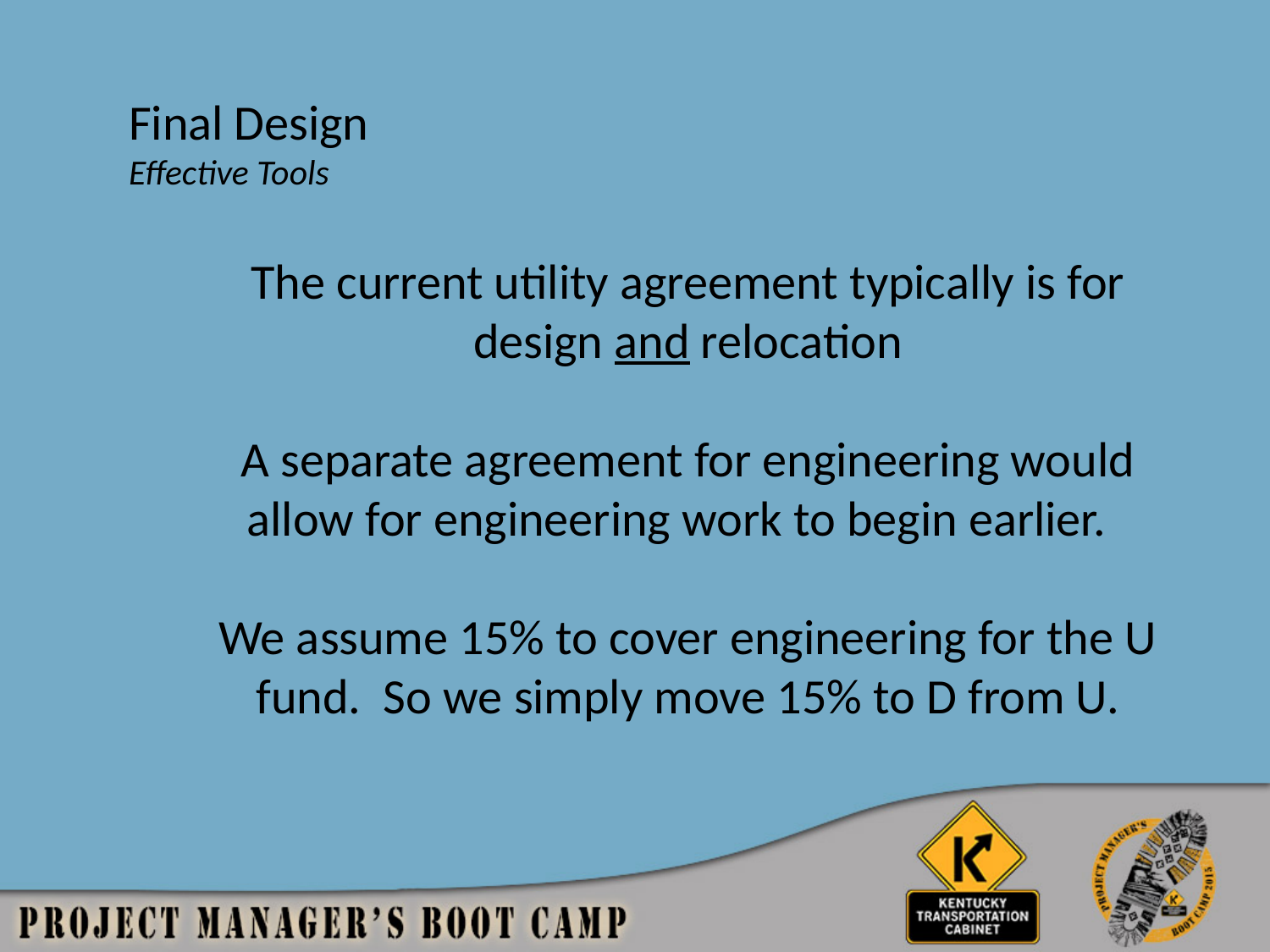

Final Design
Effective Tools
The current utility agreement typically is for design and relocation

A separate agreement for engineering would allow for engineering work to begin earlier.

We assume 15% to cover engineering for the U fund.  So we simply move 15% to D from U.